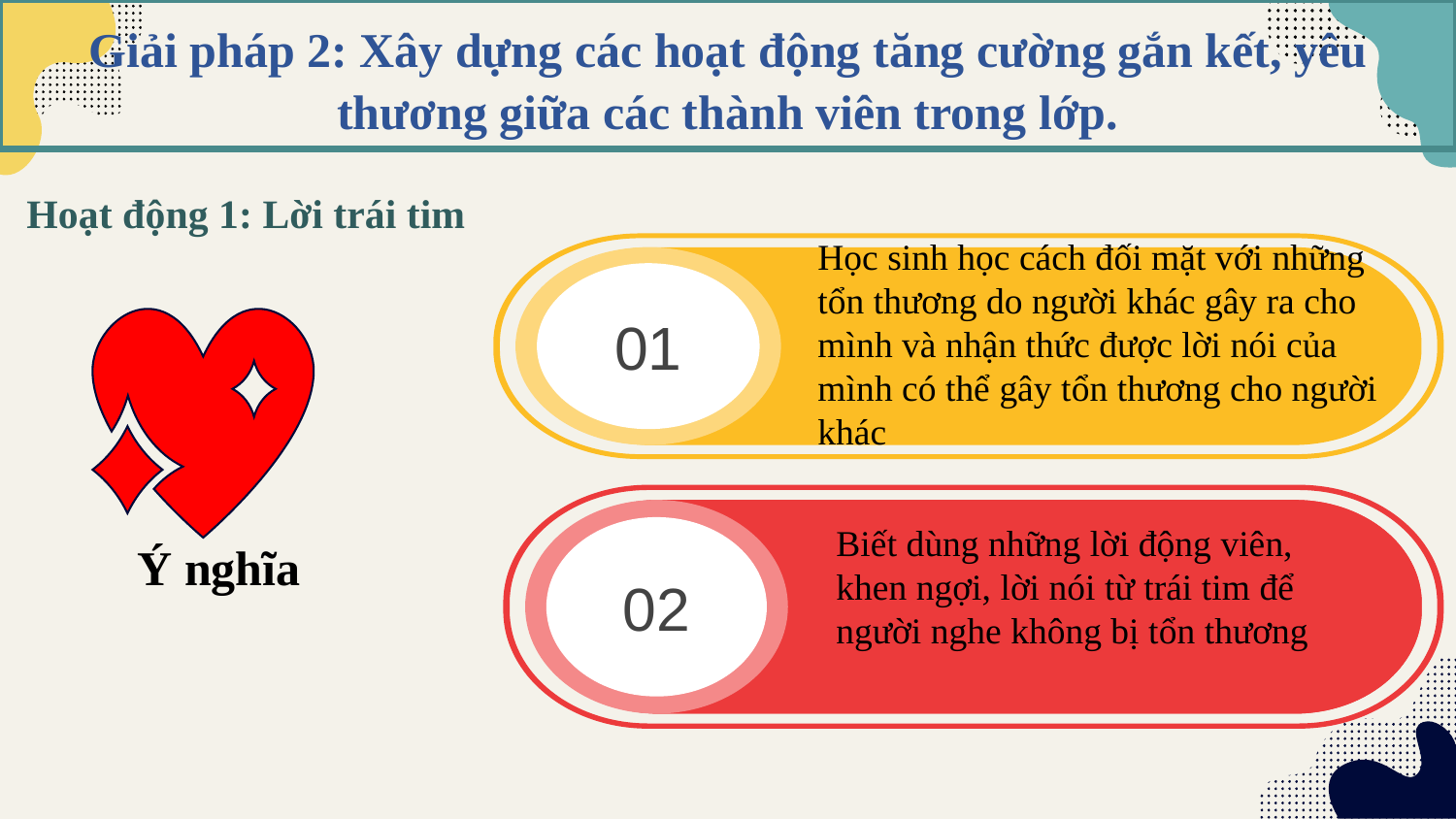

# Giải pháp 2: Xây dựng các hoạt động tăng cường gắn kết, yêu thương giữa các thành viên trong lớp.
Hoạt động 1: Lời trái tim

01
Học sinh học cách đối mặt với những tổn thương do người khác gây ra cho mình và nhận thức được lời nói của mình có thể gây tổn thương cho người khác

02
Biết dùng những lời động viên, khen ngợi, lời nói từ trái tim để người nghe không bị tổn thương
Ý nghĩa